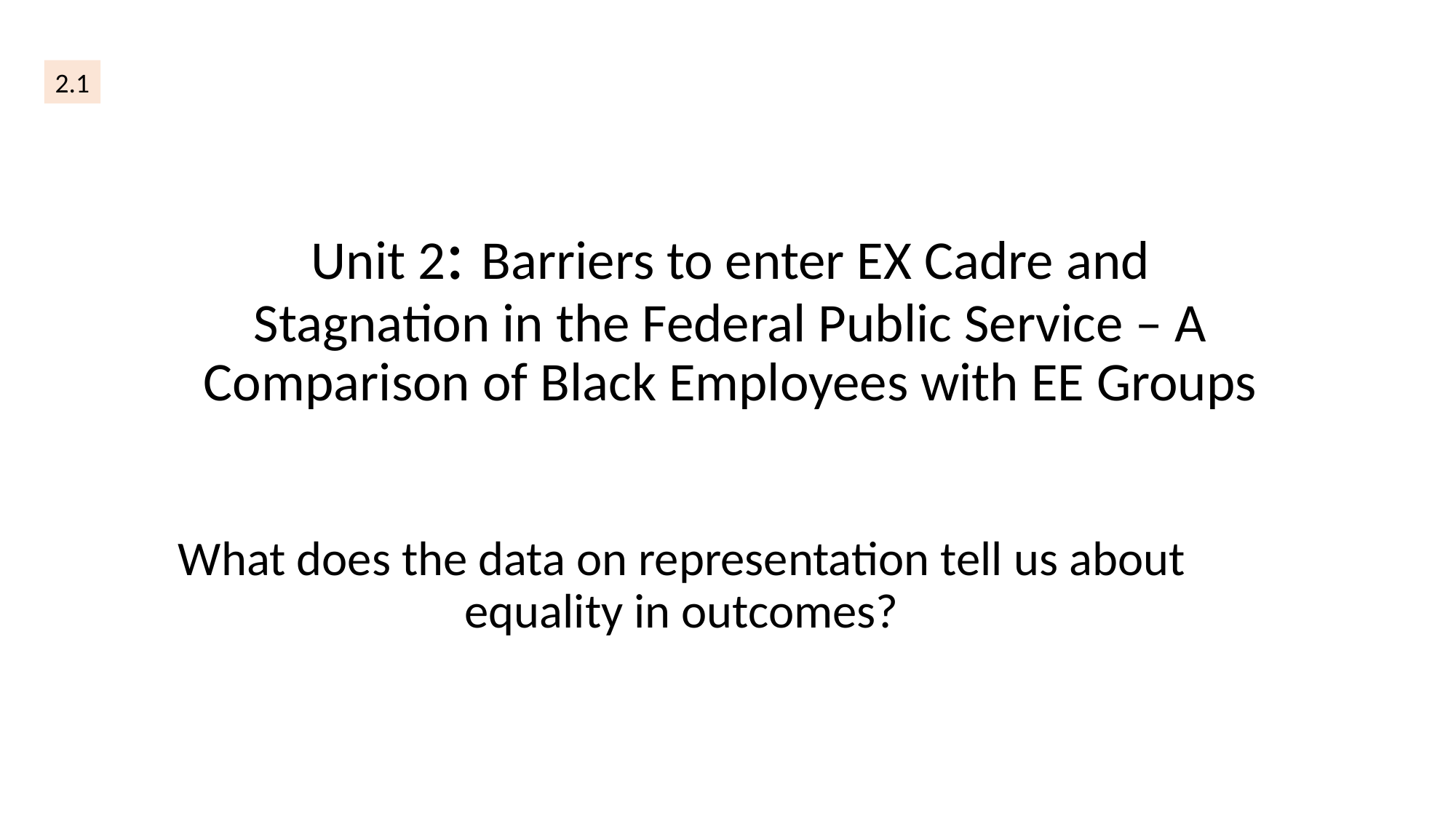

2.1
# Unit 2: Barriers to enter EX Cadre and Stagnation in the Federal Public Service – A Comparison of Black Employees with EE Groups

What does the data on representation tell us about equality in outcomes?